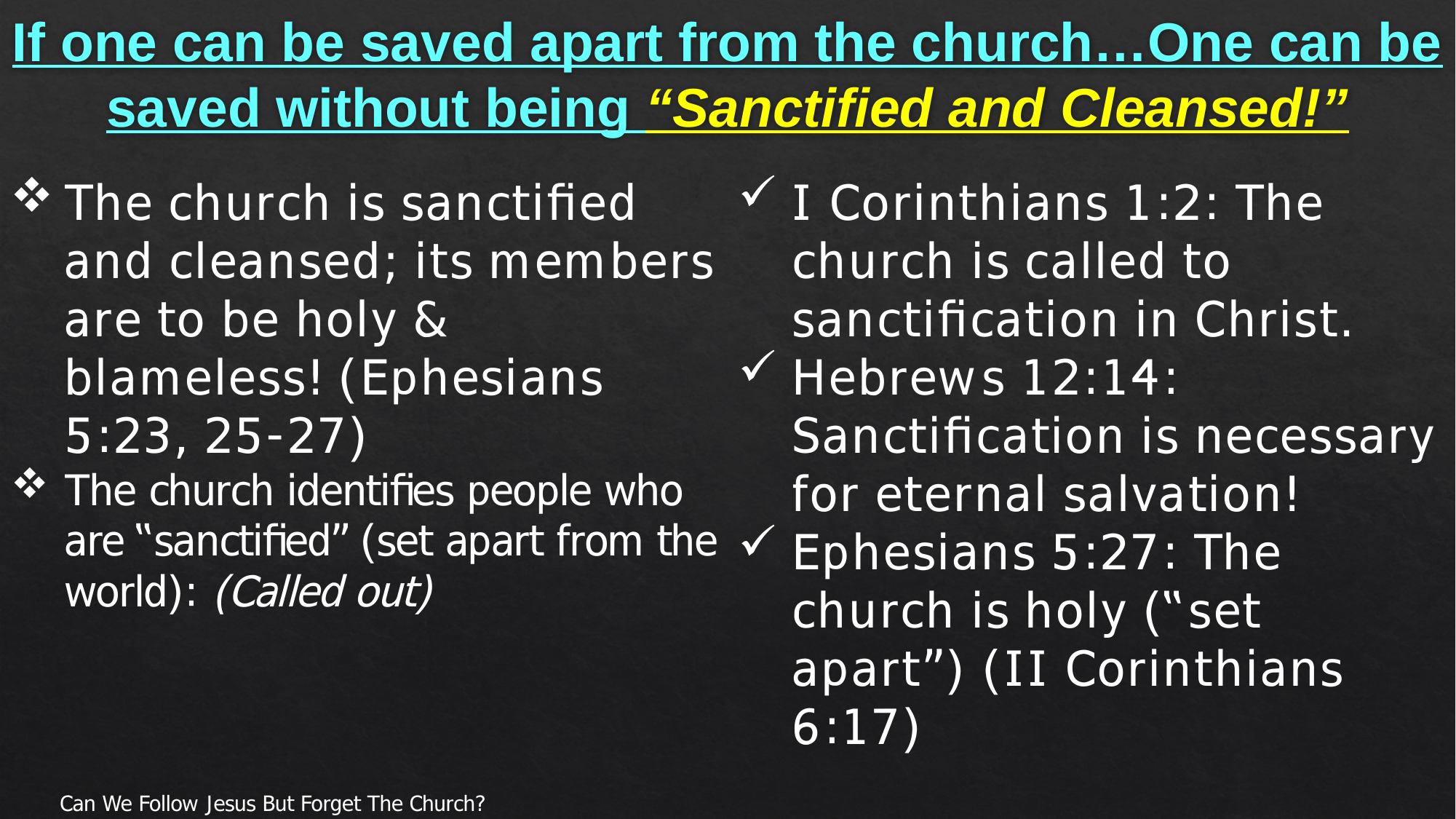

# If one can be saved apart from the church…One can be saved without being “Sanctified and Cleansed!”
The church is sanctified and cleansed; its members are to be holy & blameless! (Ephesians 5:23, 25-27)
The church identifies people who are “sanctified” (set apart from the world): (Called out)
I Corinthians 1:2: The church is called to sanctification in Christ.
Hebrews 12:14: Sanctification is necessary for eternal salvation!
Ephesians 5:27: The church is holy (“set apart”) (II Corinthians 6:17)
Can We Follow Jesus But Forget The Church?